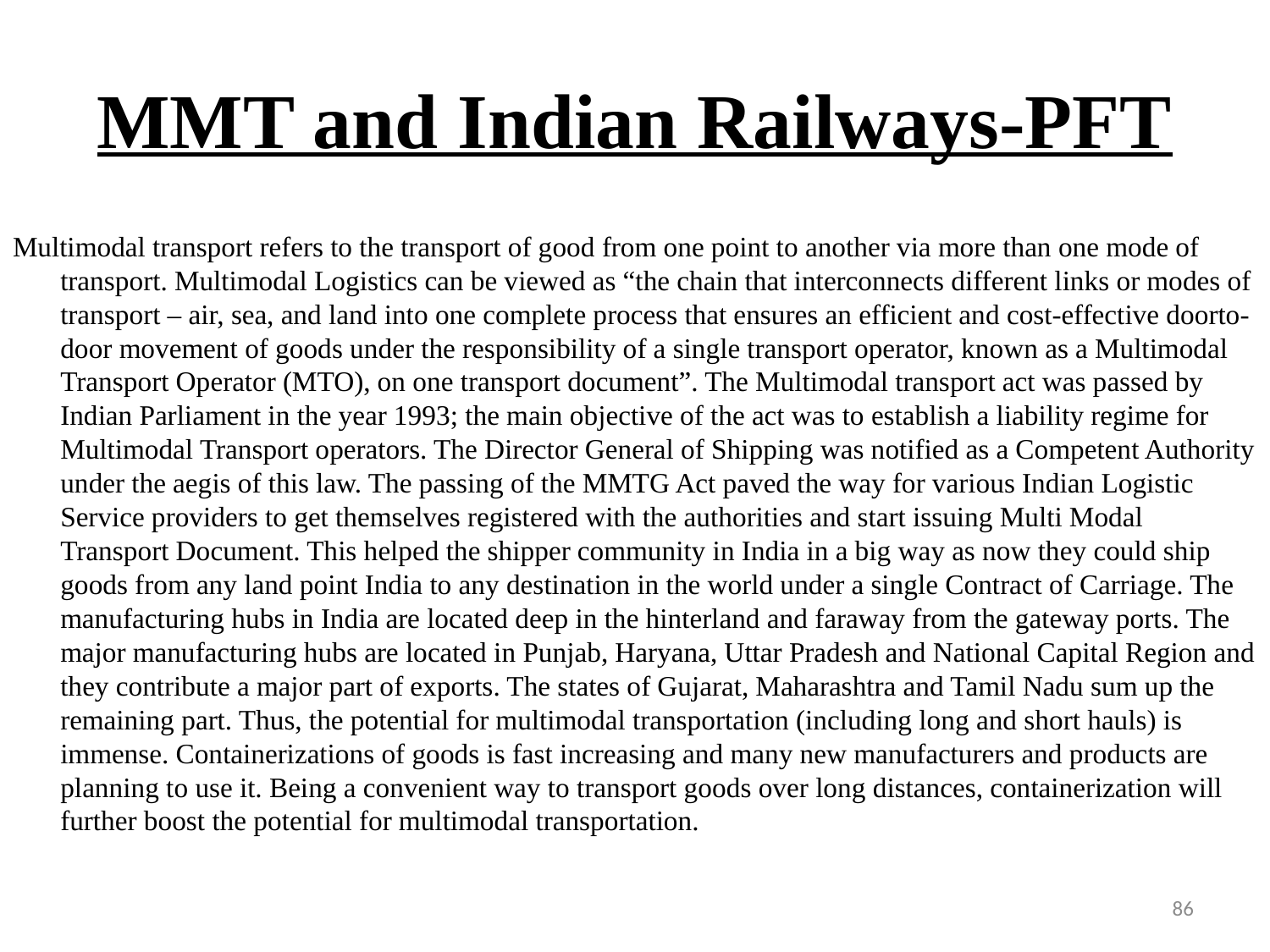

# MMT and Indian Railways-PFT
Multimodal transport refers to the transport of good from one point to another via more than one mode of transport. Multimodal Logistics can be viewed as “the chain that interconnects different links or modes of transport – air, sea, and land into one complete process that ensures an efficient and cost-effective doorto-door movement of goods under the responsibility of a single transport operator, known as a Multimodal Transport Operator (MTO), on one transport document”. The Multimodal transport act was passed by Indian Parliament in the year 1993; the main objective of the act was to establish a liability regime for Multimodal Transport operators. The Director General of Shipping was notified as a Competent Authority under the aegis of this law. The passing of the MMTG Act paved the way for various Indian Logistic Service providers to get themselves registered with the authorities and start issuing Multi Modal Transport Document. This helped the shipper community in India in a big way as now they could ship goods from any land point India to any destination in the world under a single Contract of Carriage. The manufacturing hubs in India are located deep in the hinterland and faraway from the gateway ports. The major manufacturing hubs are located in Punjab, Haryana, Uttar Pradesh and National Capital Region and they contribute a major part of exports. The states of Gujarat, Maharashtra and Tamil Nadu sum up the remaining part. Thus, the potential for multimodal transportation (including long and short hauls) is immense. Containerizations of goods is fast increasing and many new manufacturers and products are planning to use it. Being a convenient way to transport goods over long distances, containerization will further boost the potential for multimodal transportation.
86